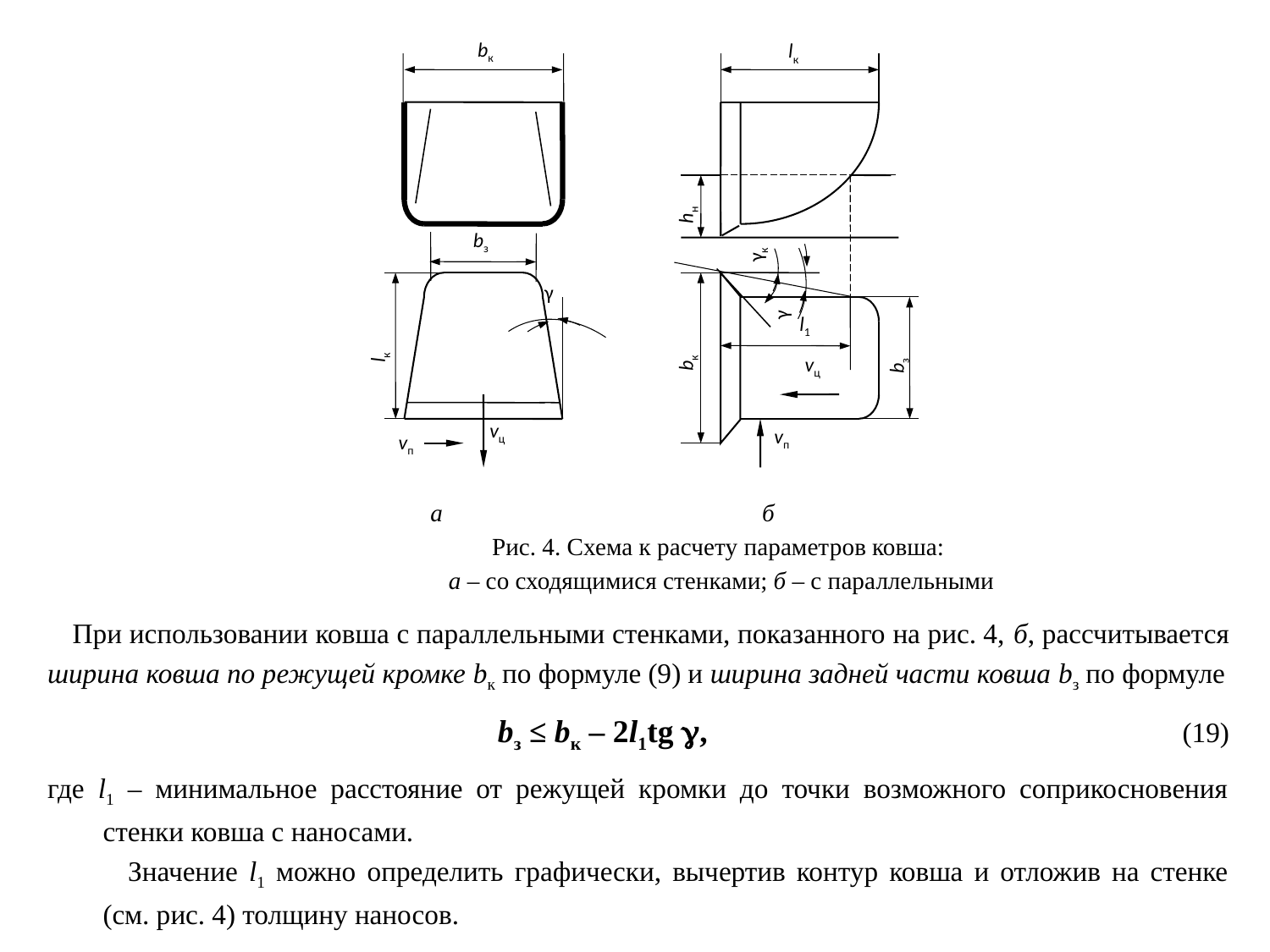

bк
lк

hн

bз

γк

γ

γ

l1
lк

bк
bз
vц

vц
vп
vп
а                                                    б
Рис. 4. Схема к расчету параметров ковша:
 а – со сходящимися стенками; б – с параллельными
При использовании ковша с параллельными стенками, показанного на рис. 4, б, рассчитывается ширина ковша по режущей кромке bк по формуле (9) и ширина задней части ковша bз по формуле
bз ≤ bк – 2l1tg γ,                                                                    (19)
где l1 – минимальное расстояние от режущей кромки до точки возможного соприкосновения стенки ковша с наносами.
Значение l1 можно определить графически, вычертив контур ковша и отложив на стенке (см. рис. 4) толщину наносов.